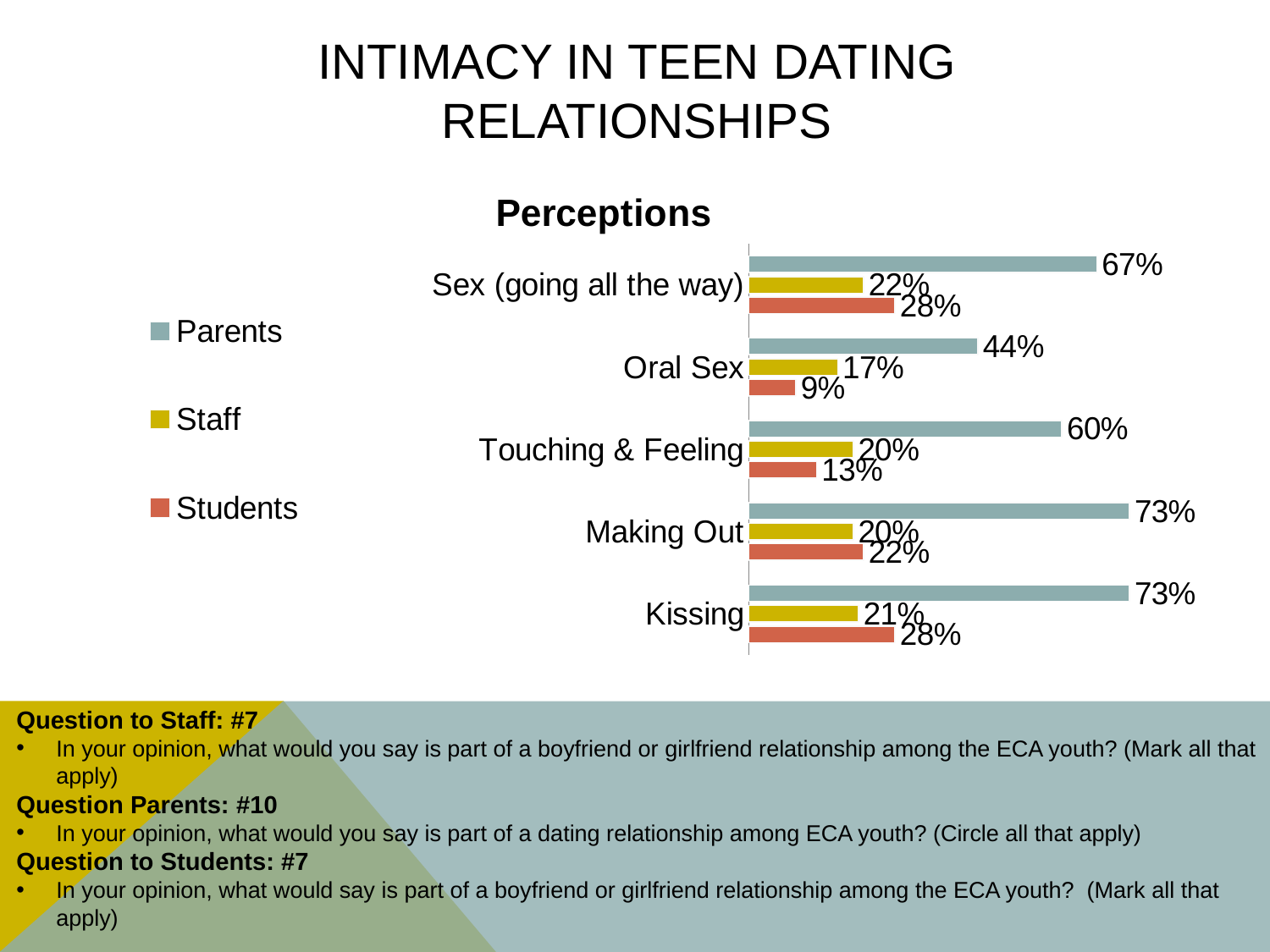

# Intimacy in Teen Dating Relationships

### Chart: Perceptions

| Category | Students | Staff | Parents |
|---|---|---|---|
| Kissing | 0.28 | 0.21 | 0.73 |
| Making Out | 0.22 | 0.2 | 0.73 |
| Touching & Feeling | 0.13 | 0.2 | 0.6 |
| Oral Sex | 0.09 | 0.17 | 0.439 |
| Sex (going all the way) | 0.28 | 0.22 | 0.667 |
Question to Staff: #7
In your opinion, what would you say is part of a boyfriend or girlfriend relationship among the ECA youth? (Mark all that apply)
Question Parents: #10
In your opinion, what would you say is part of a dating relationship among ECA youth? (Circle all that apply)
Question to Students: #7
In your opinion, what would say is part of a boyfriend or girlfriend relationship among the ECA youth?  (Mark all that apply)